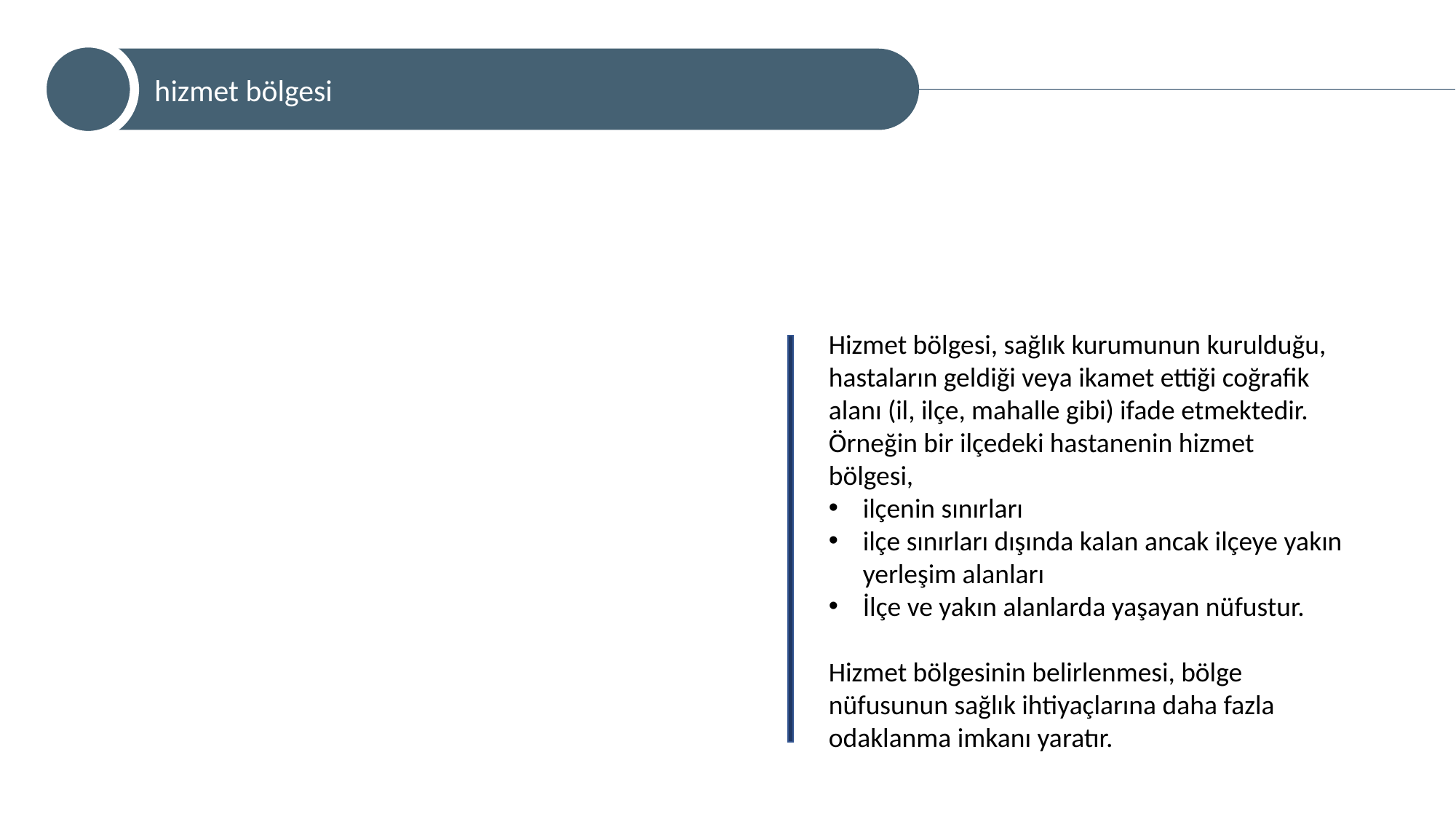

hizmet bölgesi
Hizmet bölgesi, sağlık kurumunun kurulduğu, hastaların geldiği veya ikamet ettiği coğrafik alanı (il, ilçe, mahalle gibi) ifade etmektedir.  Örneğin bir ilçedeki hastanenin hizmet bölgesi,
ilçenin sınırları
ilçe sınırları dışında kalan ancak ilçeye yakın yerleşim alanları
İlçe ve yakın alanlarda yaşayan nüfustur.

Hizmet bölgesinin belirlenmesi, bölge nüfusunun sağlık ihtiyaçlarına daha fazla odaklanma imkanı yaratır.